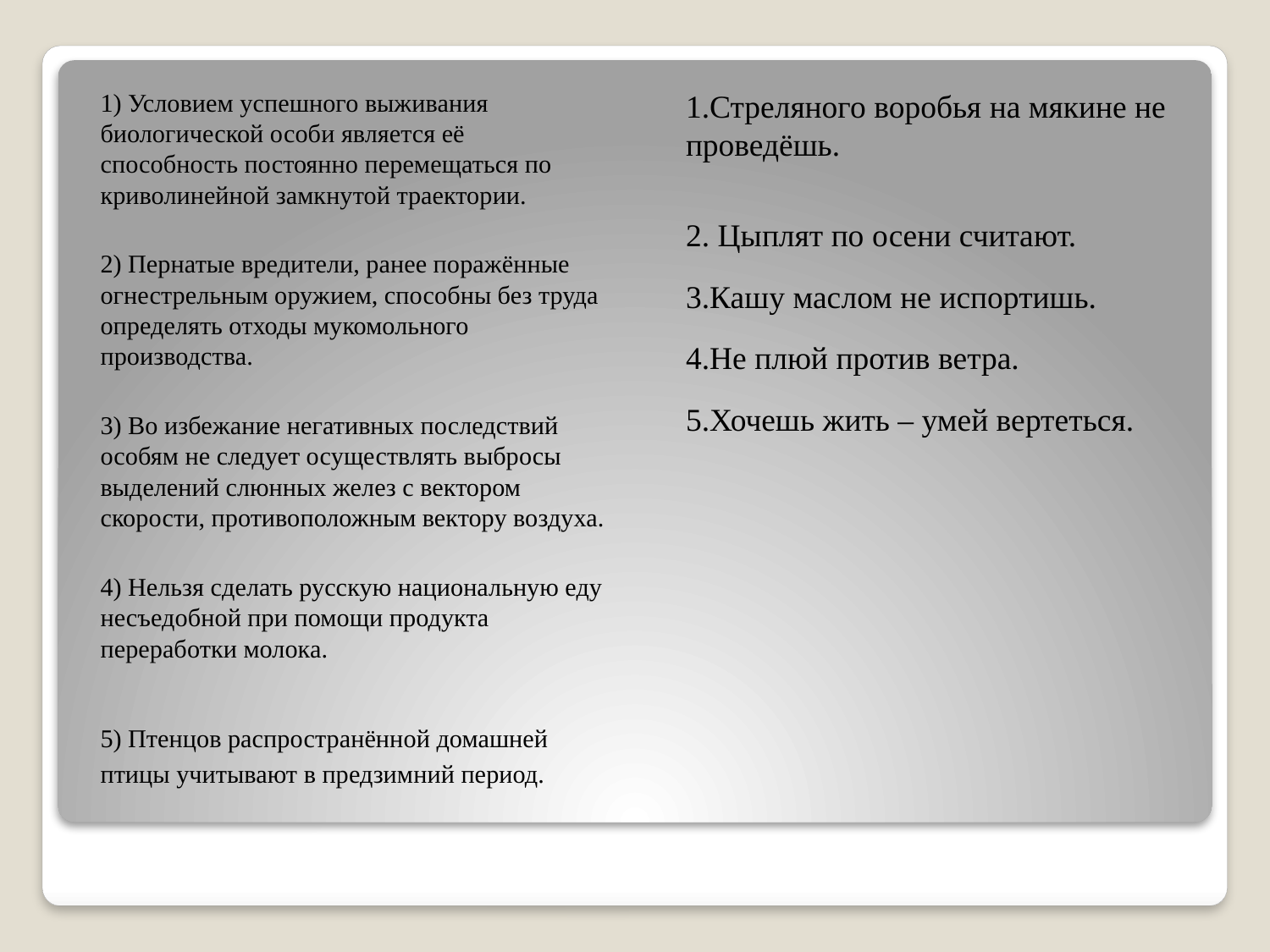

1) Условием успешного выживания биологической особи является её способность постоянно перемещаться по криволинейной замкнутой траектории.

2) Пернатые вредители, ранее поражённые огнестрельным оружием, способны без труда определять отходы мукомольного производства.

3) Во избежание негативных последствий особям не следует осуществлять выбросы выделений слюнных желез с вектором скорости, противоположным вектору воздуха.

4) Нельзя сделать русскую национальную еду несъедобной при помощи продукта переработки молока.

5) Птенцов распространённой домашней птицы учитывают в предзимний период.

1.Стреляного воробья на мякине не проведёшь.

2. Цыплят по осени считают.
3.Кашу маслом не испортишь.
4.Не плюй против ветра.
5.Хочешь жить – умей вертеться.

#